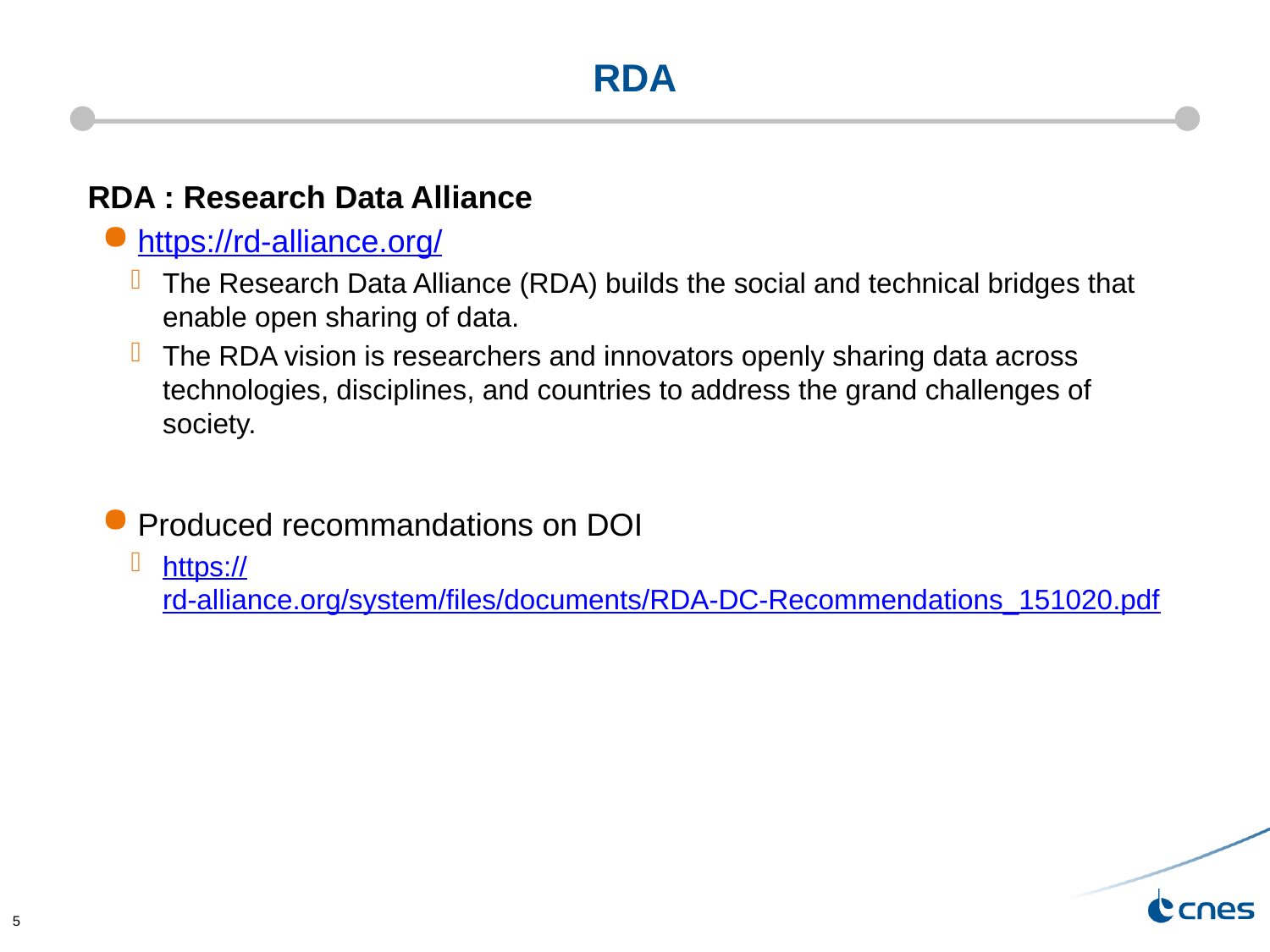

# RDA

RDA : Research Data Alliance
https://rd-alliance.org/
The Research Data Alliance (RDA) builds the social and technical bridges that enable open sharing of data.
The RDA vision is researchers and innovators openly sharing data across technologies, disciplines, and countries to address the grand challenges of society.

Produced recommandations on DOI
https://rd-alliance.org/system/files/documents/RDA-DC-Recommendations_151020.pdf

5